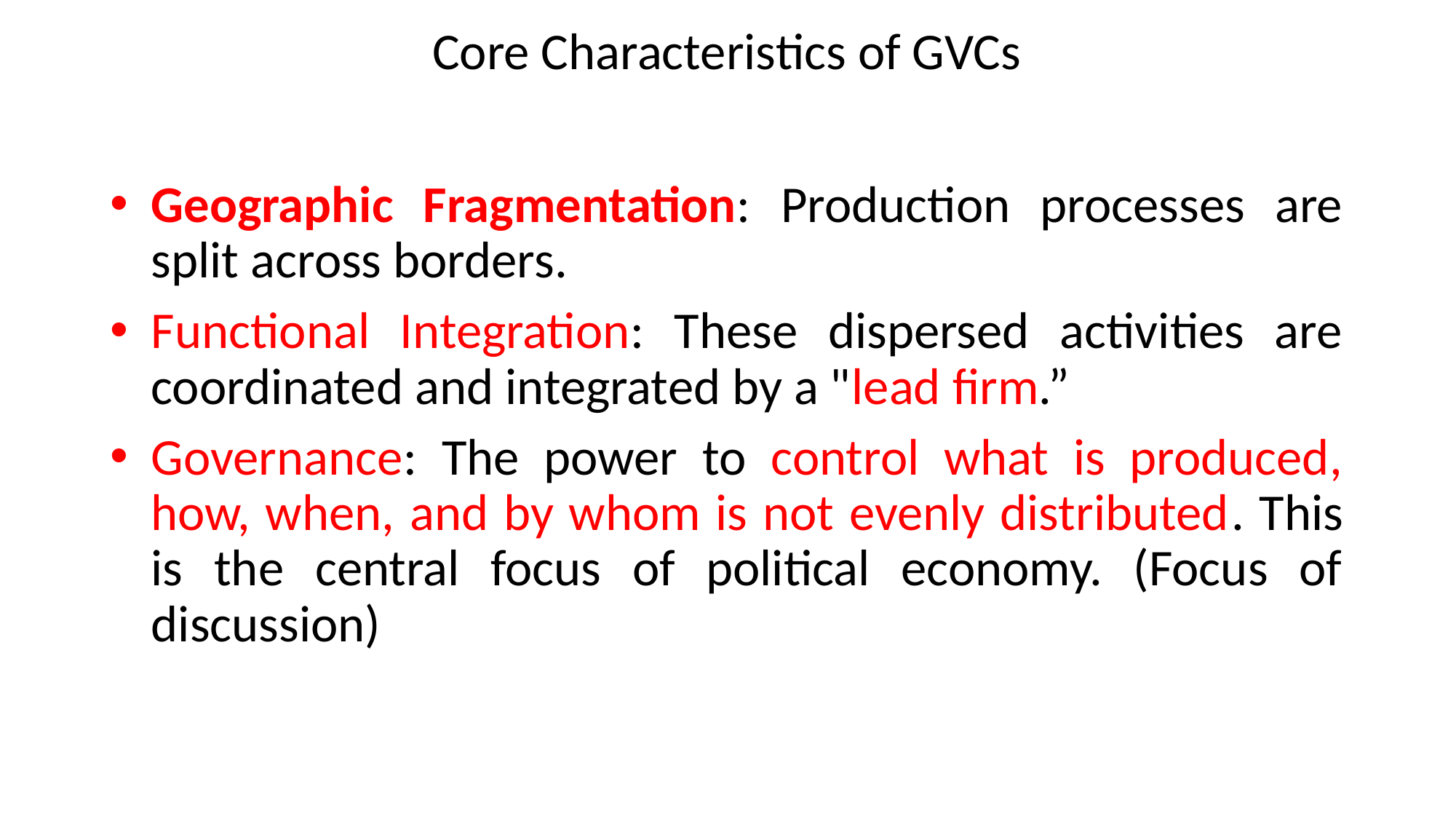

# Core Characteristics of GVCs

Geographic Fragmentation: Production processes are split across borders.
Functional Integration: These dispersed activities are coordinated and integrated by a "lead firm.”
Governance: The power to control what is produced, how, when, and by whom is not evenly distributed. This is the central focus of political economy. (Focus of discussion)